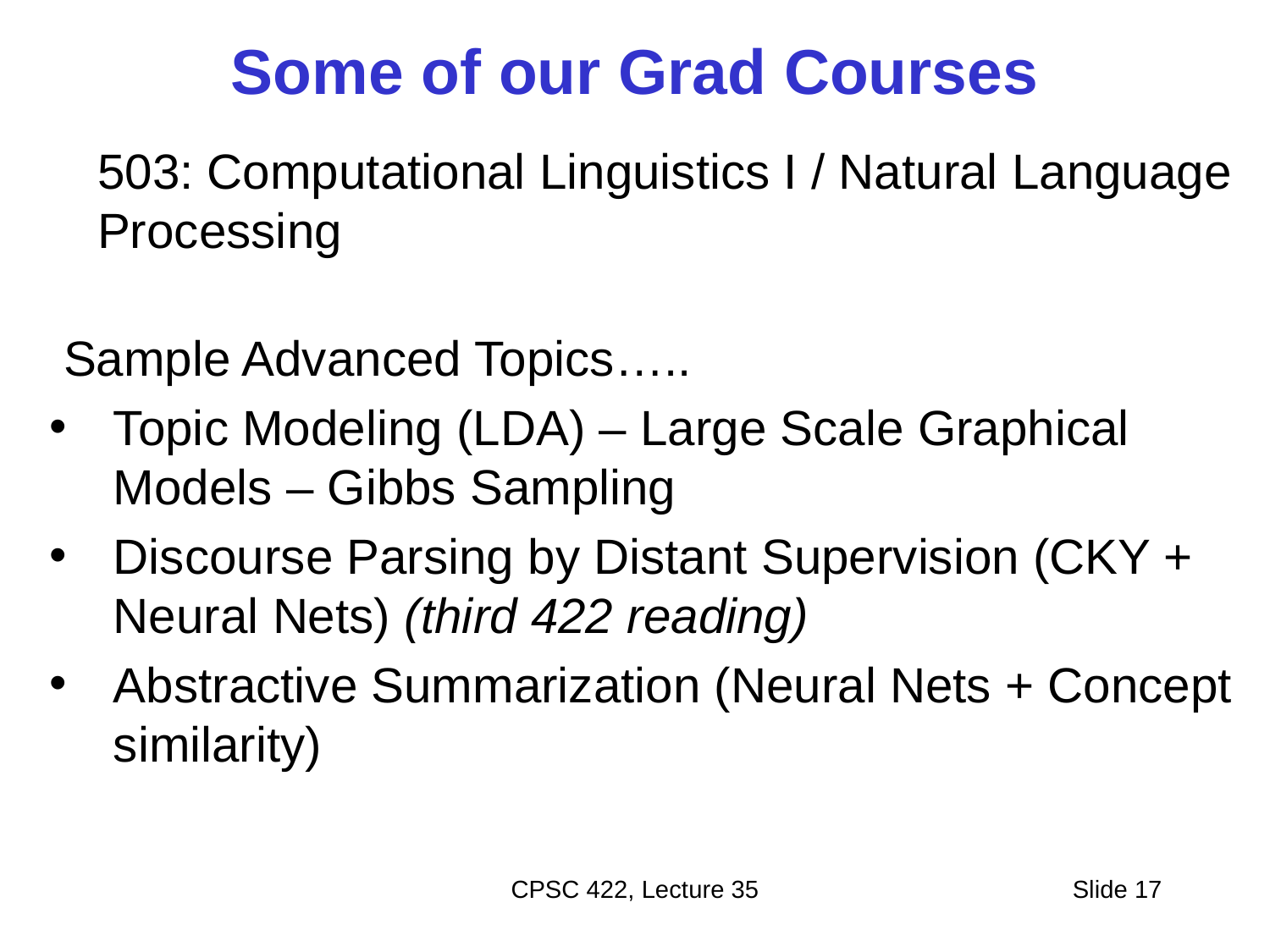

# Some of our Grad Courses
503: Computational Linguistics I / Natural Language Processing
 Sample Advanced Topics…..
Topic Modeling (LDA) – Large Scale Graphical Models – Gibbs Sampling
Discourse Parsing by Distant Supervision (CKY + Neural Nets) (third 422 reading)
Abstractive Summarization (Neural Nets + Concept similarity)
CPSC 422, Lecture 35
Slide 17